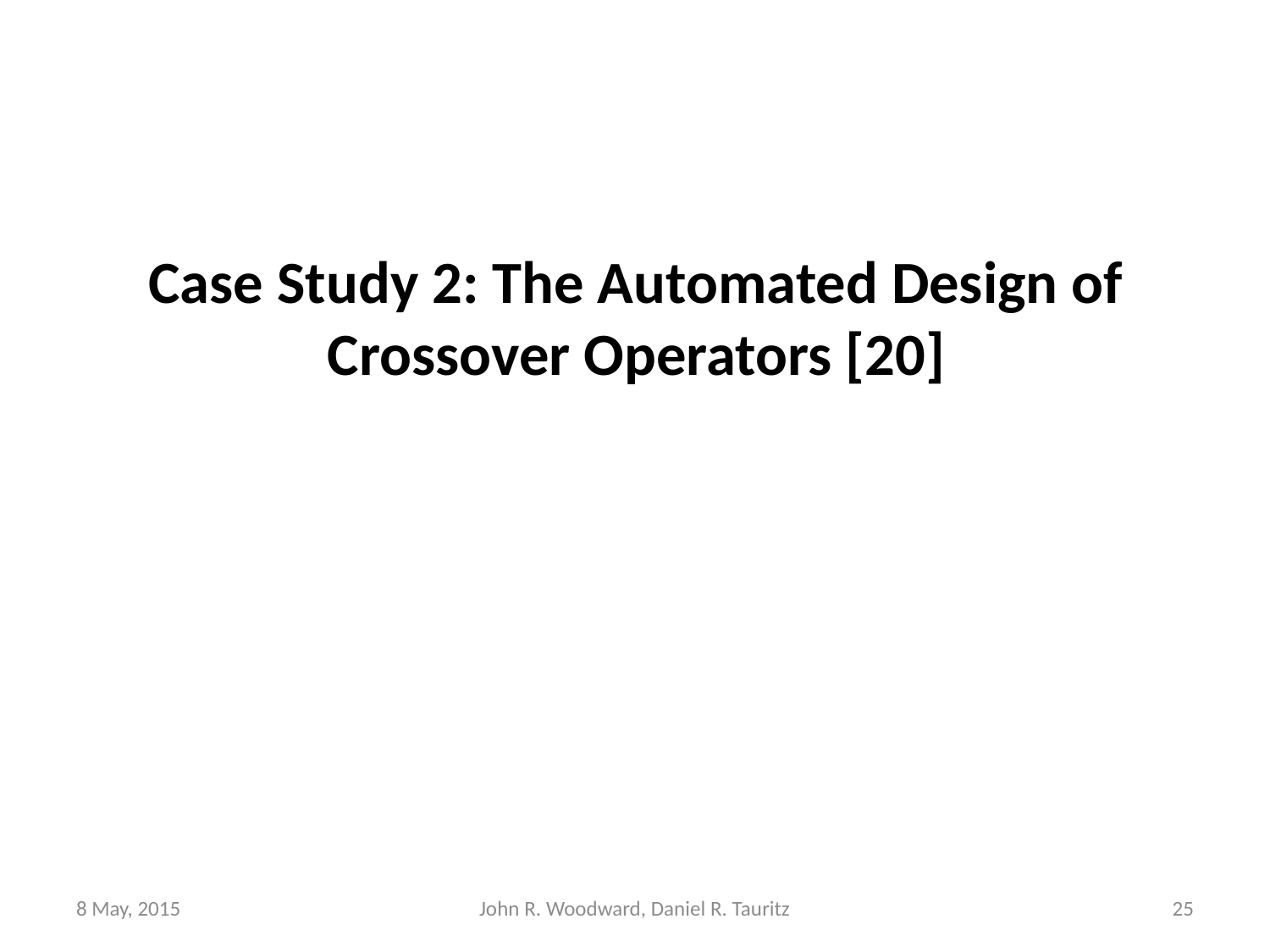

# Case Study 2: The Automated Design of Crossover Operators [20]
8 May, 2015
John R. Woodward, Daniel R. Tauritz
25